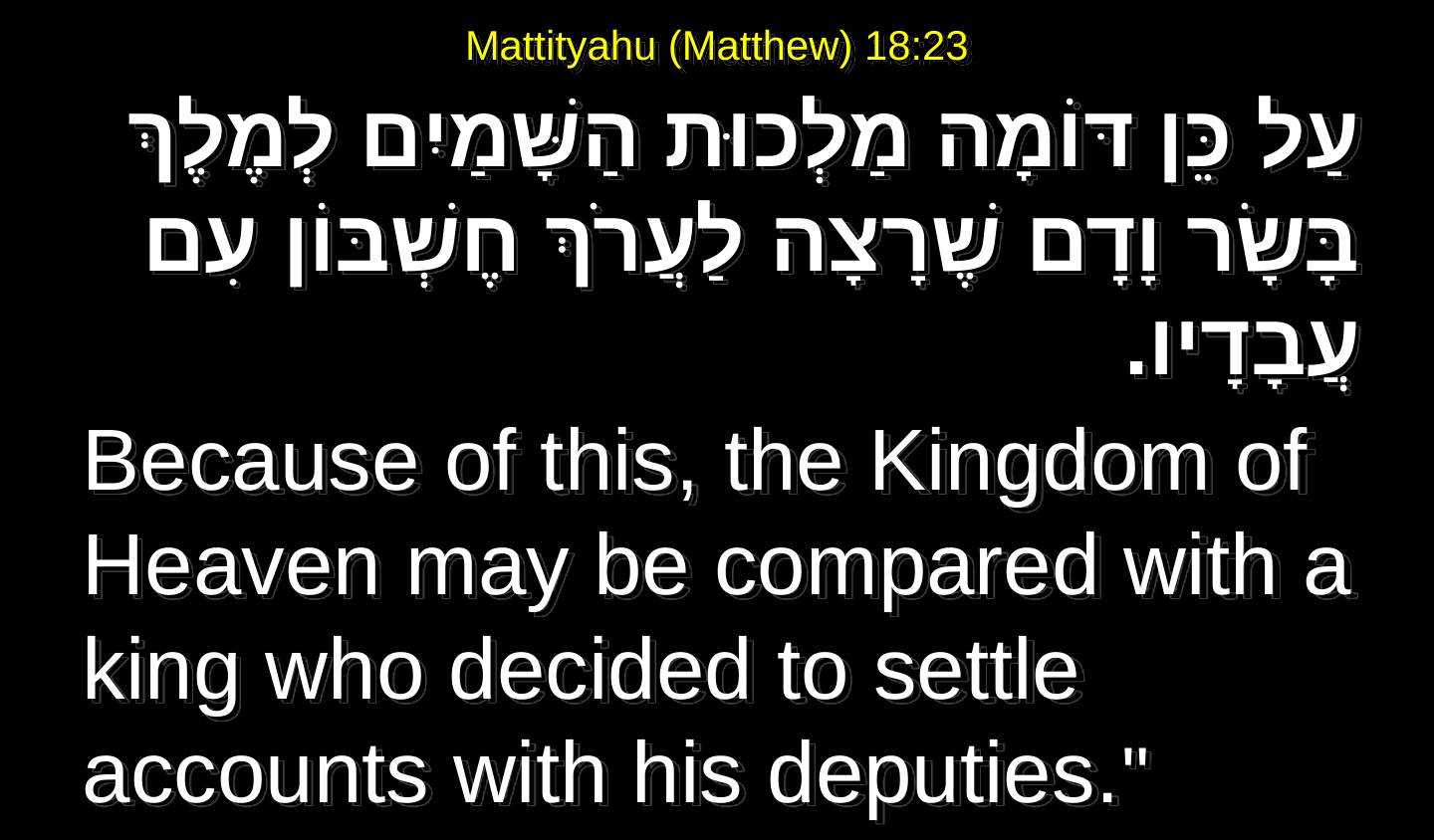

# Mattityahu (Matthew) 18:23
עַל כֵּן דּוֹמָה מַלְכוּת הַשָּׁמַיִם לְמֶלֶךְ בָּשָׂר וָדָם שֶׁרָצָה לַעֲרֹךְ חֶשְׁבּוֹן עִם עֲבָדָיו.
Because of this, the Kingdom of Heaven may be compared with a king who decided to settle accounts with his deputies."